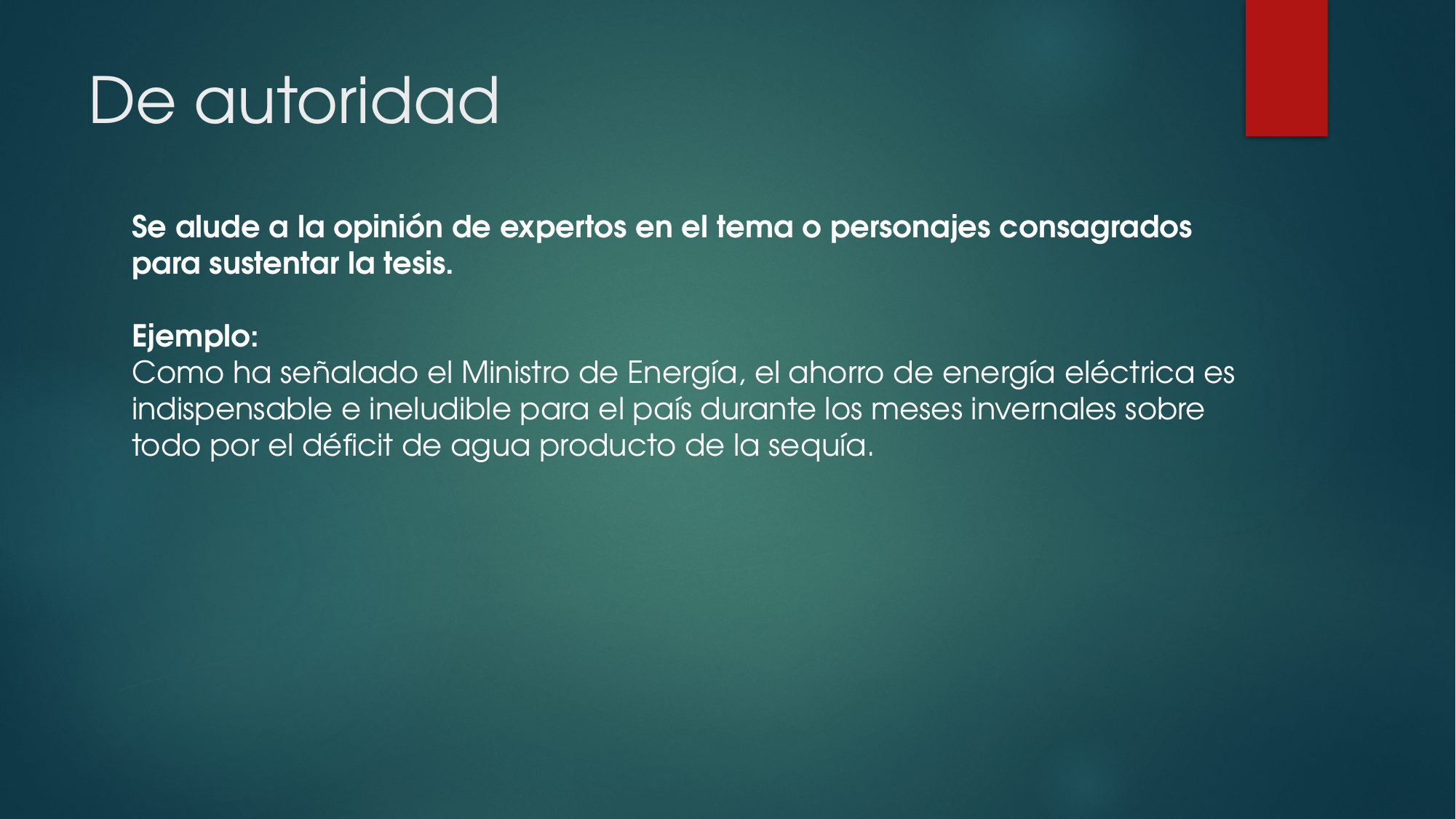

# De autoridad
Se alude a la opinión de expertos en el tema o personajes consagrados para sustentar la tesis.

Ejemplo:
Como ha señalado el Ministro de Energía, el ahorro de energía eléctrica es indispensable e ineludible para el país durante los meses invernales sobre todo por el déficit de agua producto de la sequía.